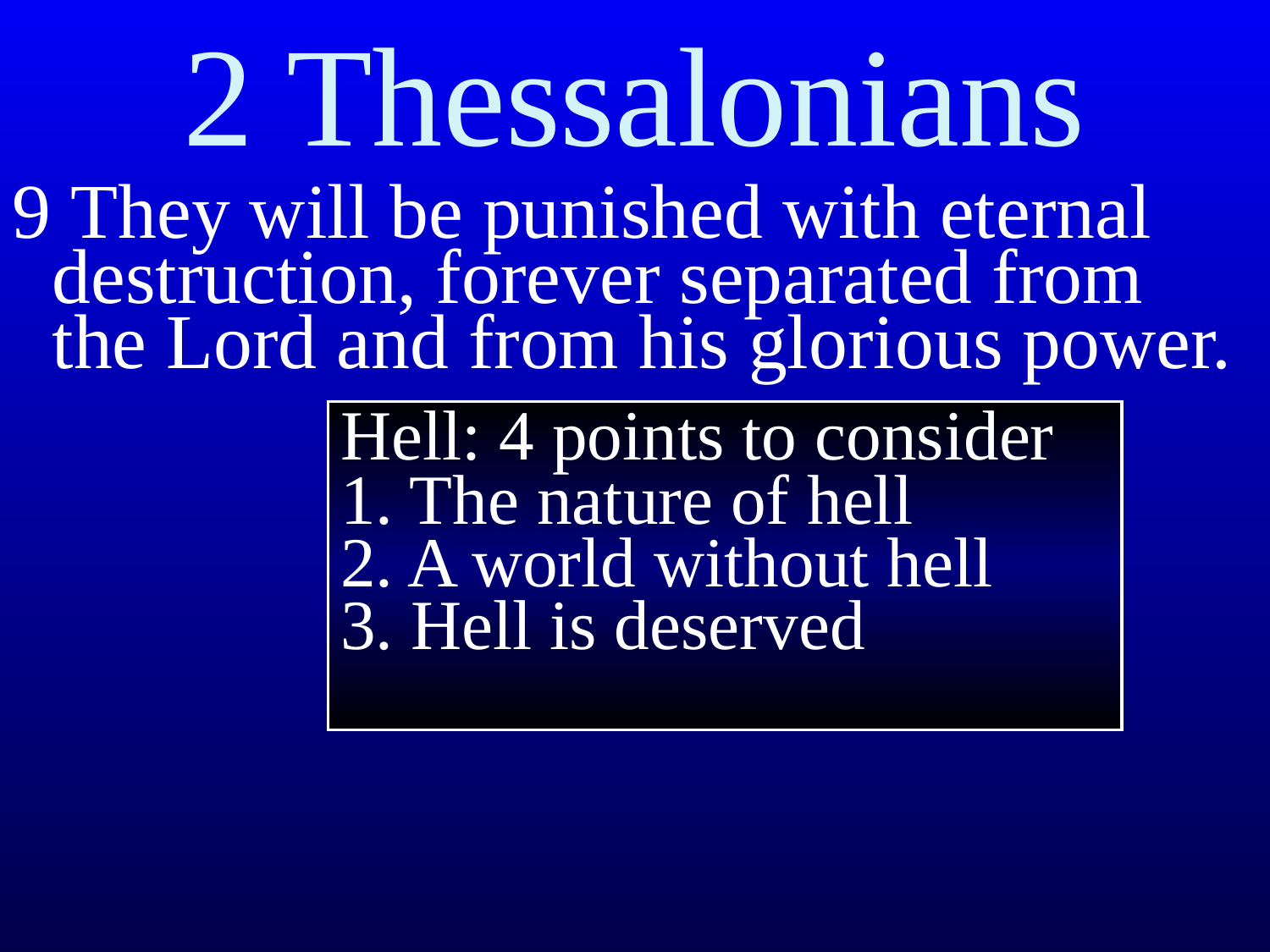

2 Thessalonians
9 They will be punished with eternal destruction, forever separated from the Lord and from his glorious power.
Hell: 4 points to consider
1. The nature of hell
2. A world without hell
3. Hell is deserved